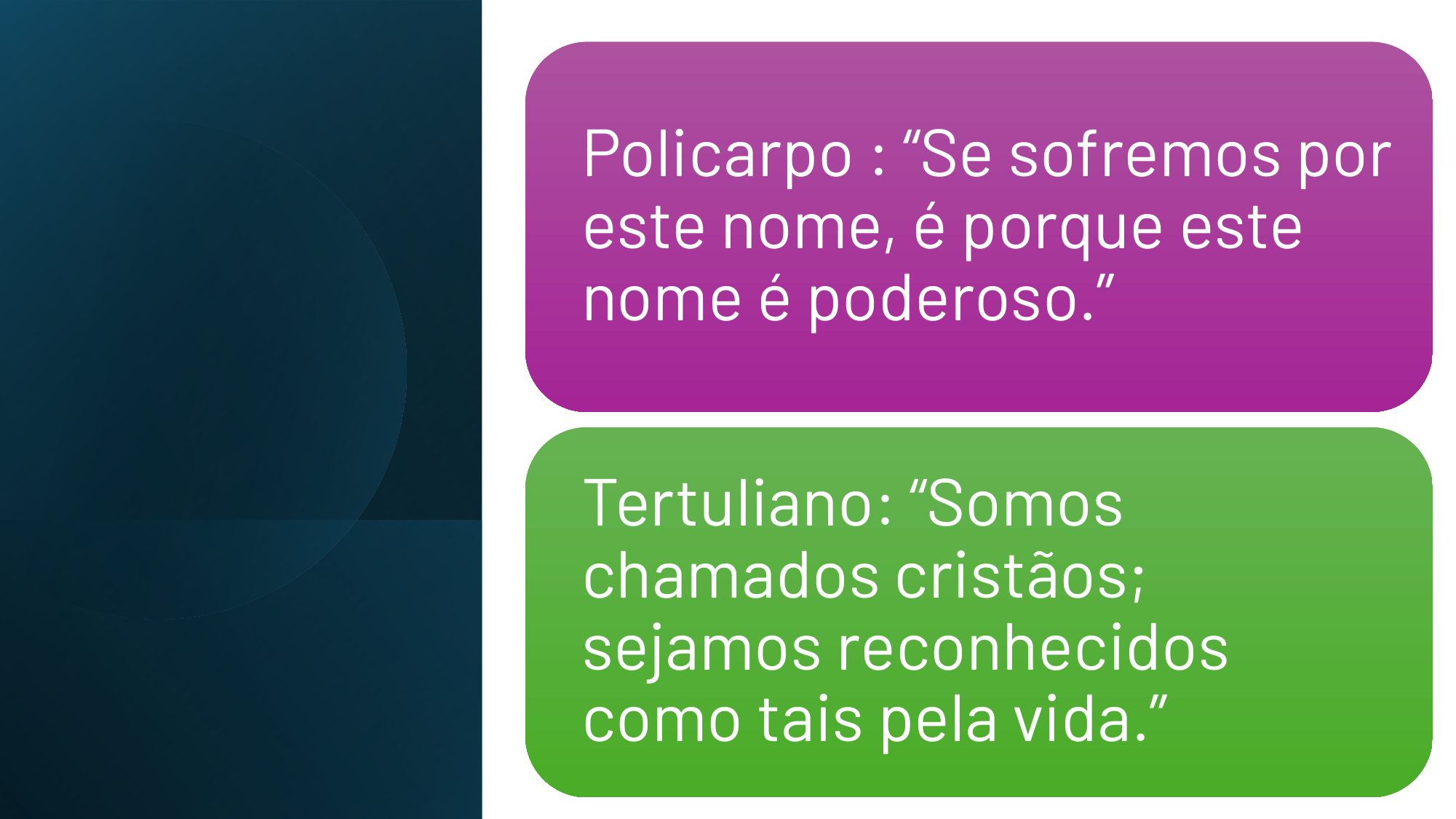

Policarpo : “Se sofremos por este nome, é porque este nome é poderoso.”
Tertuliano: “Somos chamados cristãos; sejamos reconhecidos como tais pela vida.”